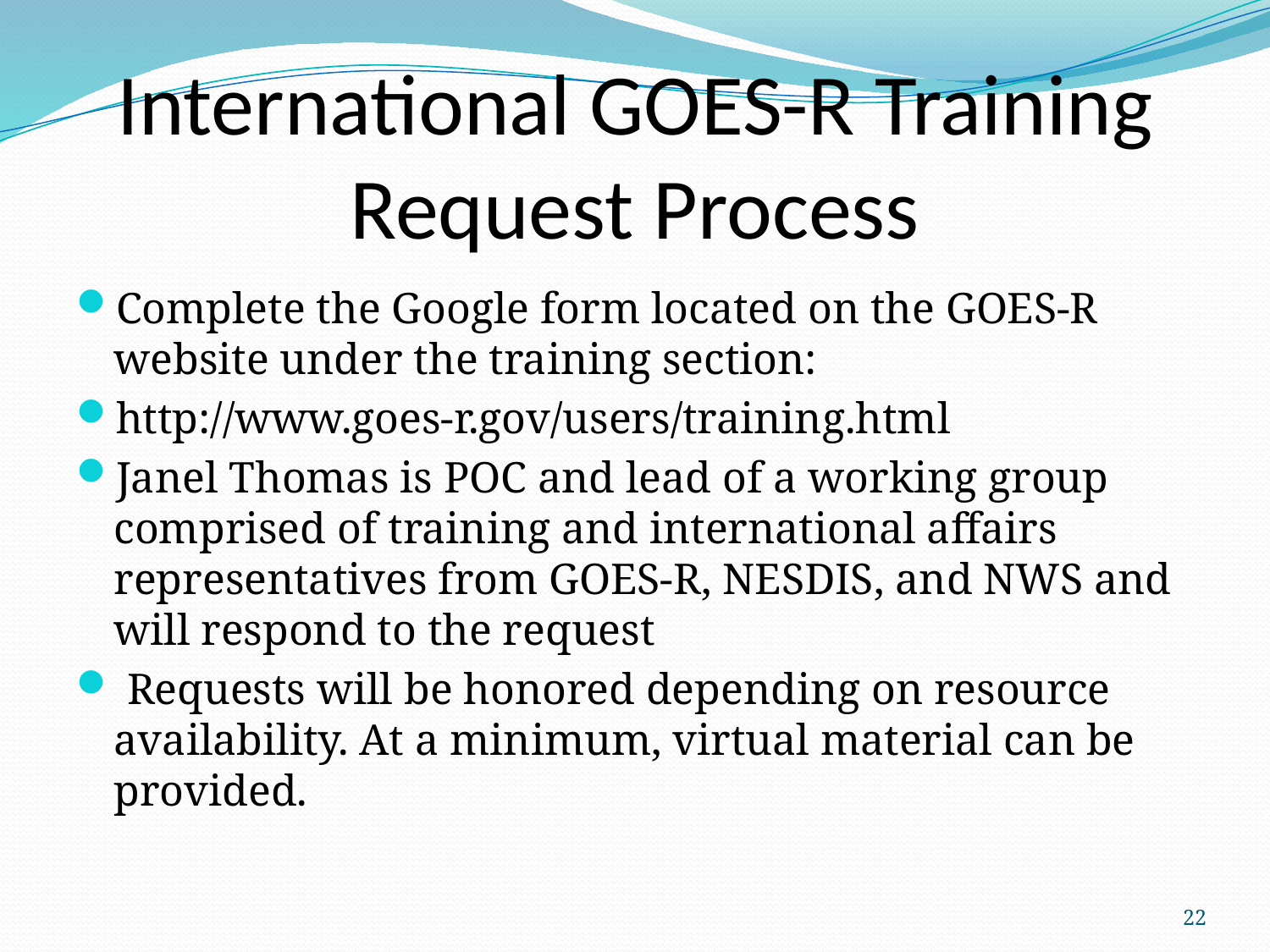

# International GOES-R Training Request Process
Complete the Google form located on the GOES-R website under the training section:
http://www.goes-r.gov/users/training.html
Janel Thomas is POC and lead of a working group comprised of training and international affairs representatives from GOES-R, NESDIS, and NWS and will respond to the request
 Requests will be honored depending on resource availability. At a minimum, virtual material can be provided.
22